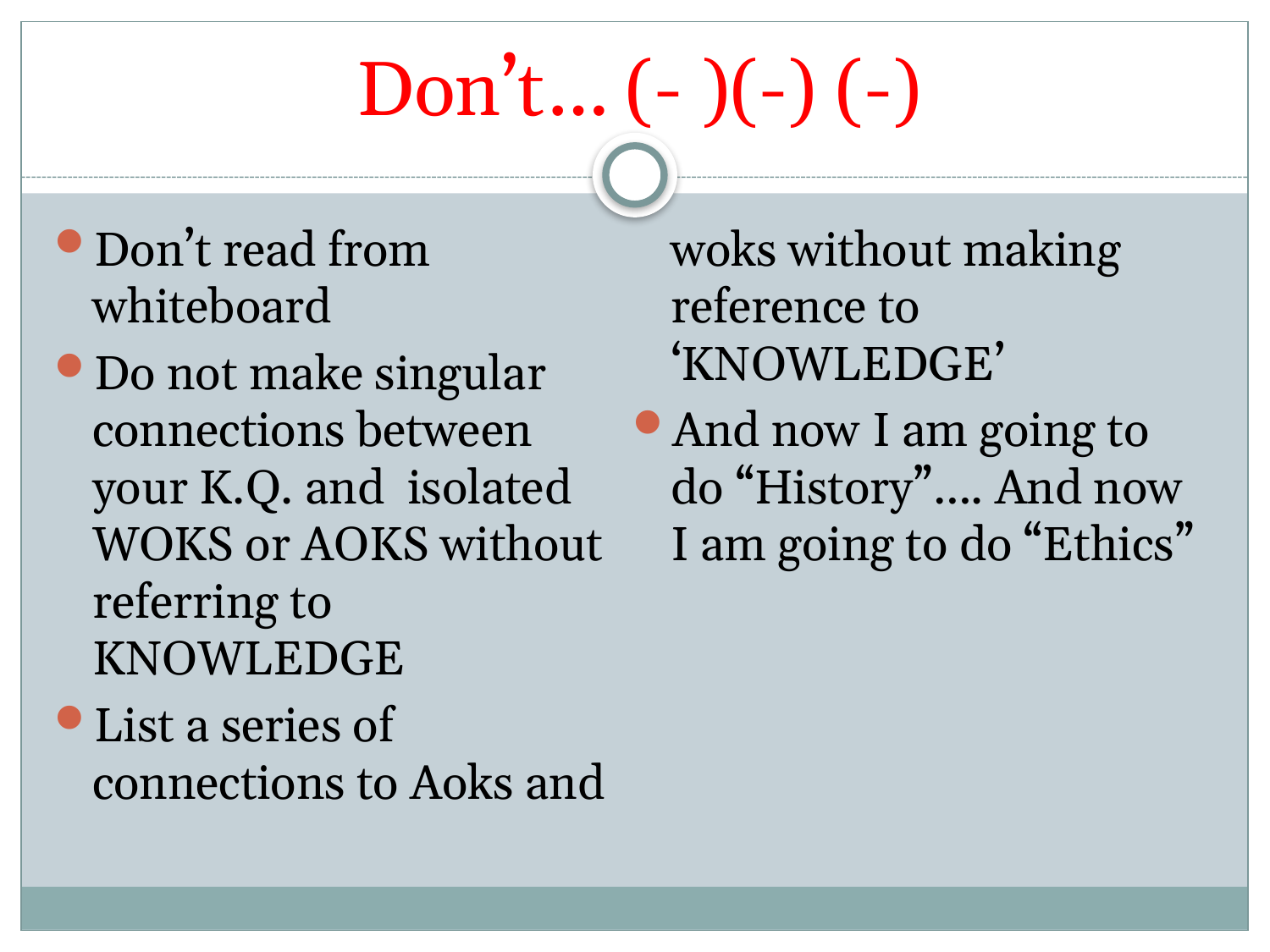

# Don’t… (- )(-) (-)
Don’t read from whiteboard
Do not make singular connections between your K.Q. and  isolated WOKS or AOKS without referring to KNOWLEDGE
List a series of connections to Aoks and woks without making reference to ‘KNOWLEDGE’
And now I am going to do “History”…. And now I am going to do “Ethics”